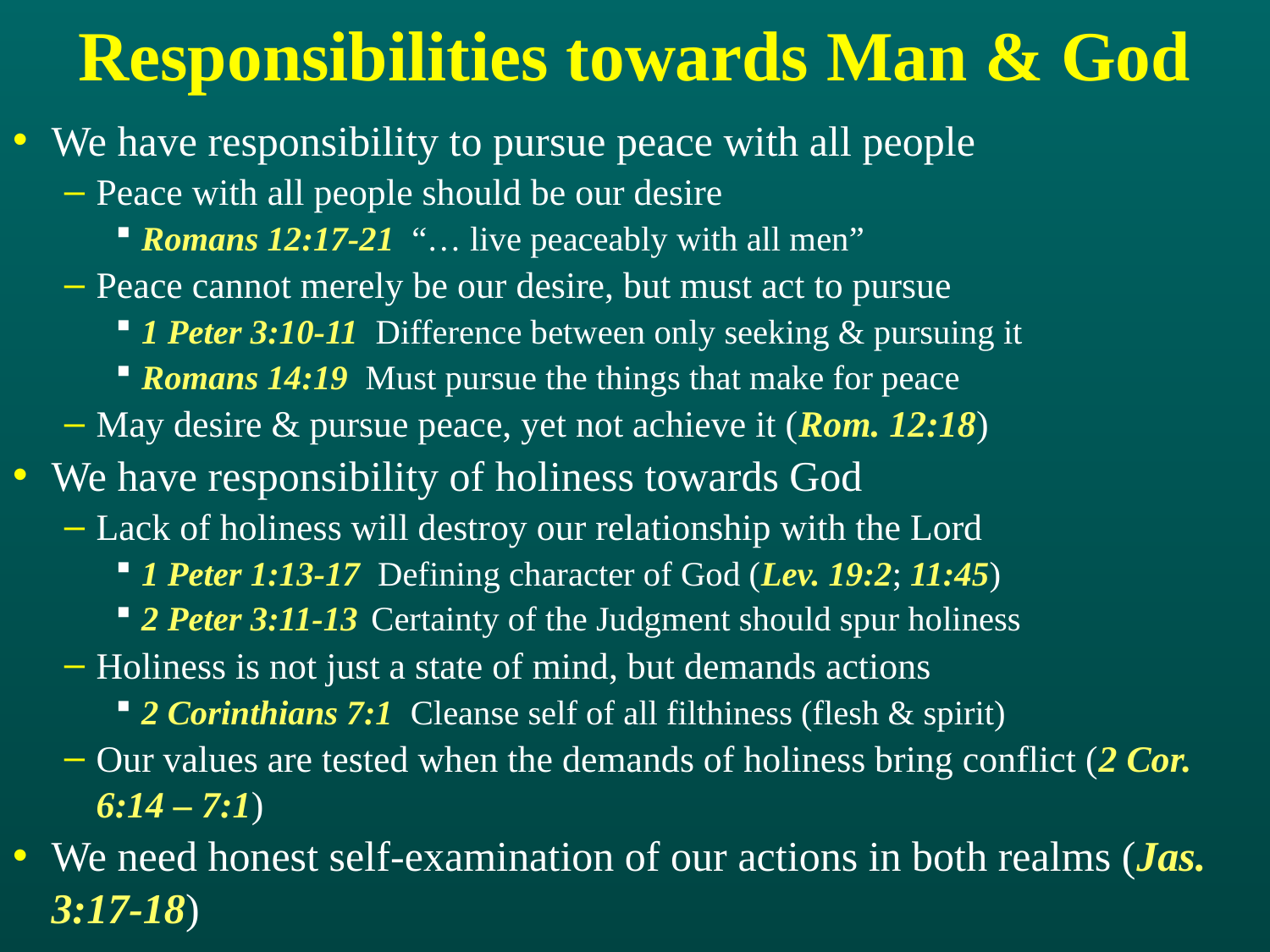

# Responsibilities towards Man & God
We have responsibility to pursue peace with all people
Peace with all people should be our desire
Romans 12:17-21  “… live peaceably with all men”
Peace cannot merely be our desire, but must act to pursue
1 Peter 3:10-11  Difference between only seeking & pursuing it
Romans 14:19  Must pursue the things that make for peace
May desire & pursue peace, yet not achieve it (Rom. 12:18)
We have responsibility of holiness towards God
Lack of holiness will destroy our relationship with the Lord
1 Peter 1:13-17  Defining character of God (Lev. 19:2; 11:45)
2 Peter 3:11-13  Certainty of the Judgment should spur holiness
Holiness is not just a state of mind, but demands actions
2 Corinthians 7:1  Cleanse self of all filthiness (flesh & spirit)
Our values are tested when the demands of holiness bring conflict (2 Cor. 6:14 – 7:1)
We need honest self-examination of our actions in both realms (Jas. 3:17-18)